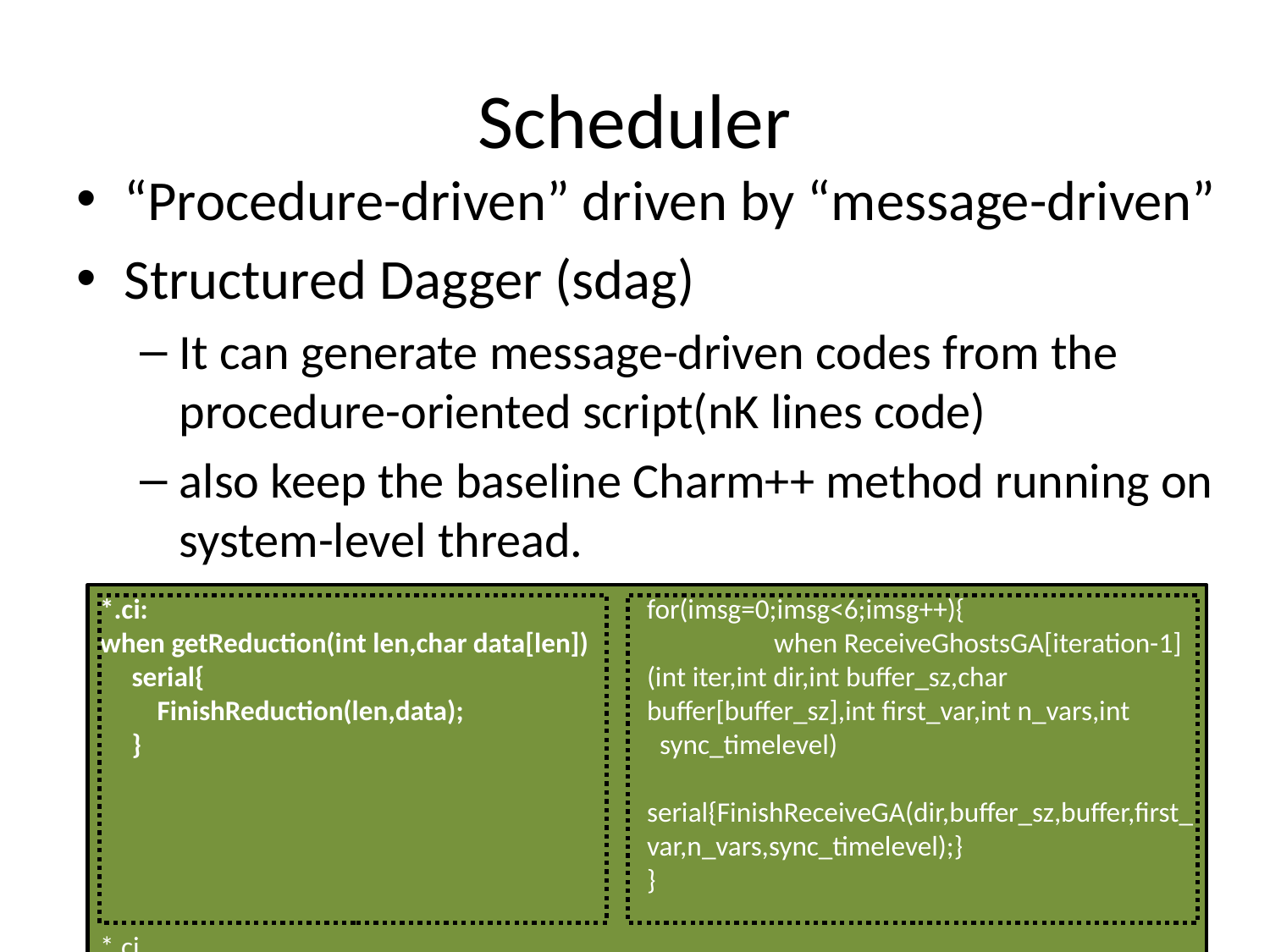

# Scheduler
“Procedure-driven” driven by “message-driven”
Structured Dagger (sdag)
It can generate message-driven codes from the procedure-oriented script(nK lines code)
also keep the baseline Charm++ method running on system-level thread.
*.ci:
when getReduction(int len,char data[len])
     serial{
         FinishReduction(len,data);
     }

*.ci
for(imsg=0;imsg<6;imsg++){
	when ReceiveGhostsGA[iteration-1](int iter,int dir,int buffer_sz,char buffer[buffer_sz],int first_var,int n_vars,int            sync_timelevel)
 serial{FinishReceiveGA(dir,buffer_sz,buffer,first_var,n_vars,sync_timelevel);}
}